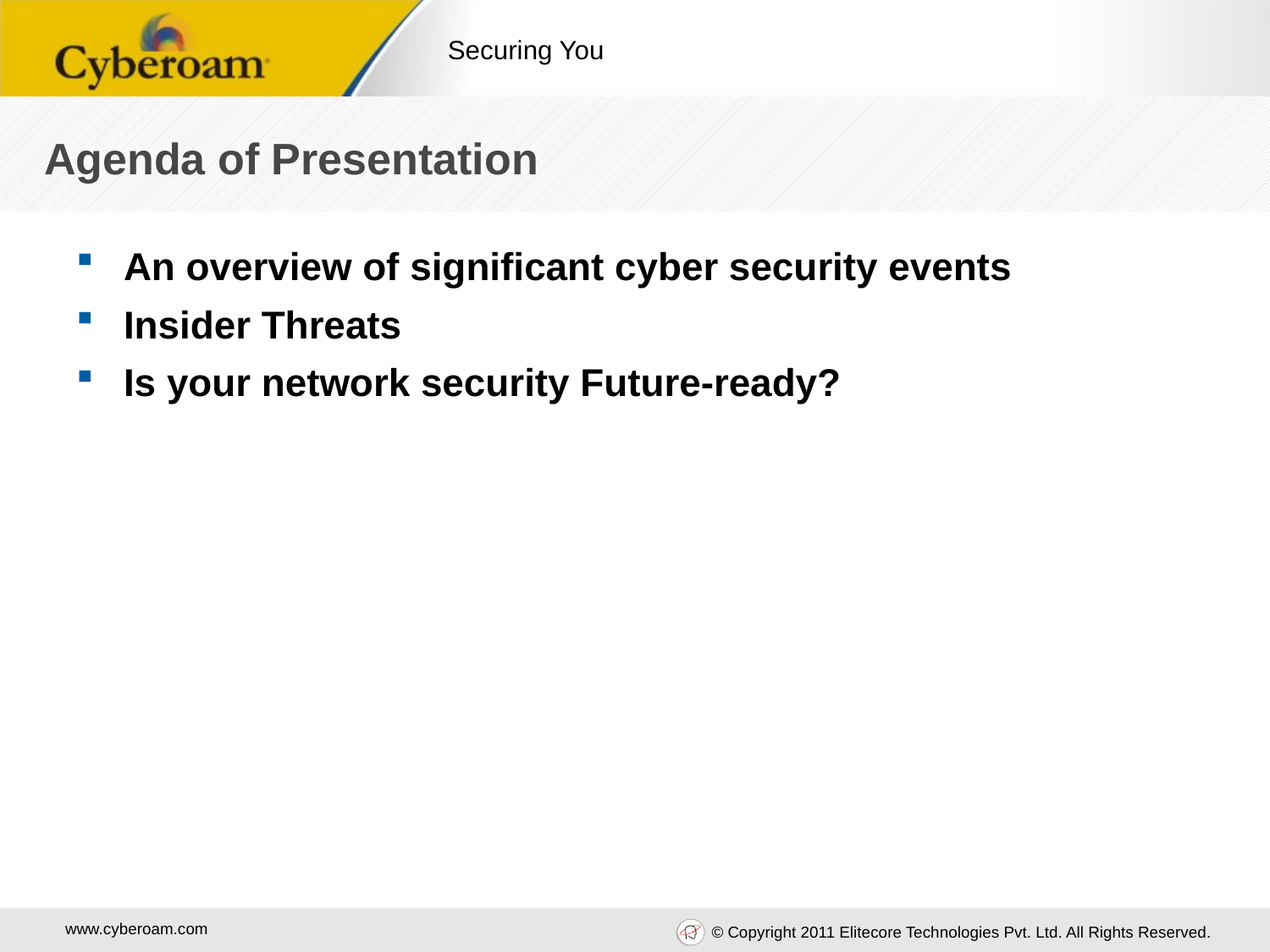

Agenda of Presentation
An overview of significant cyber security events
Insider Threats
Is your network security Future-ready?